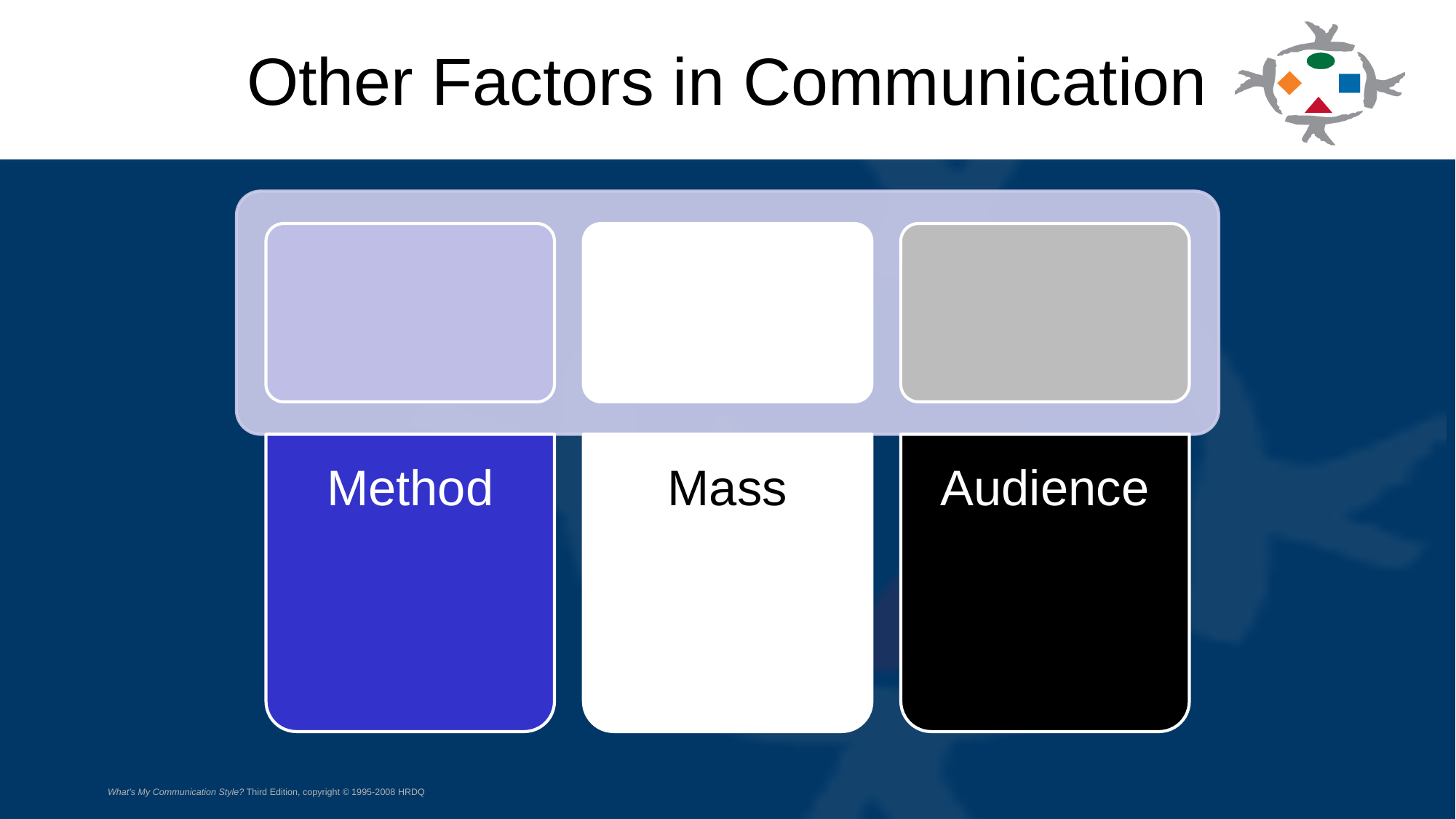

# Other Factors in Communication
Method
Mass
Audience